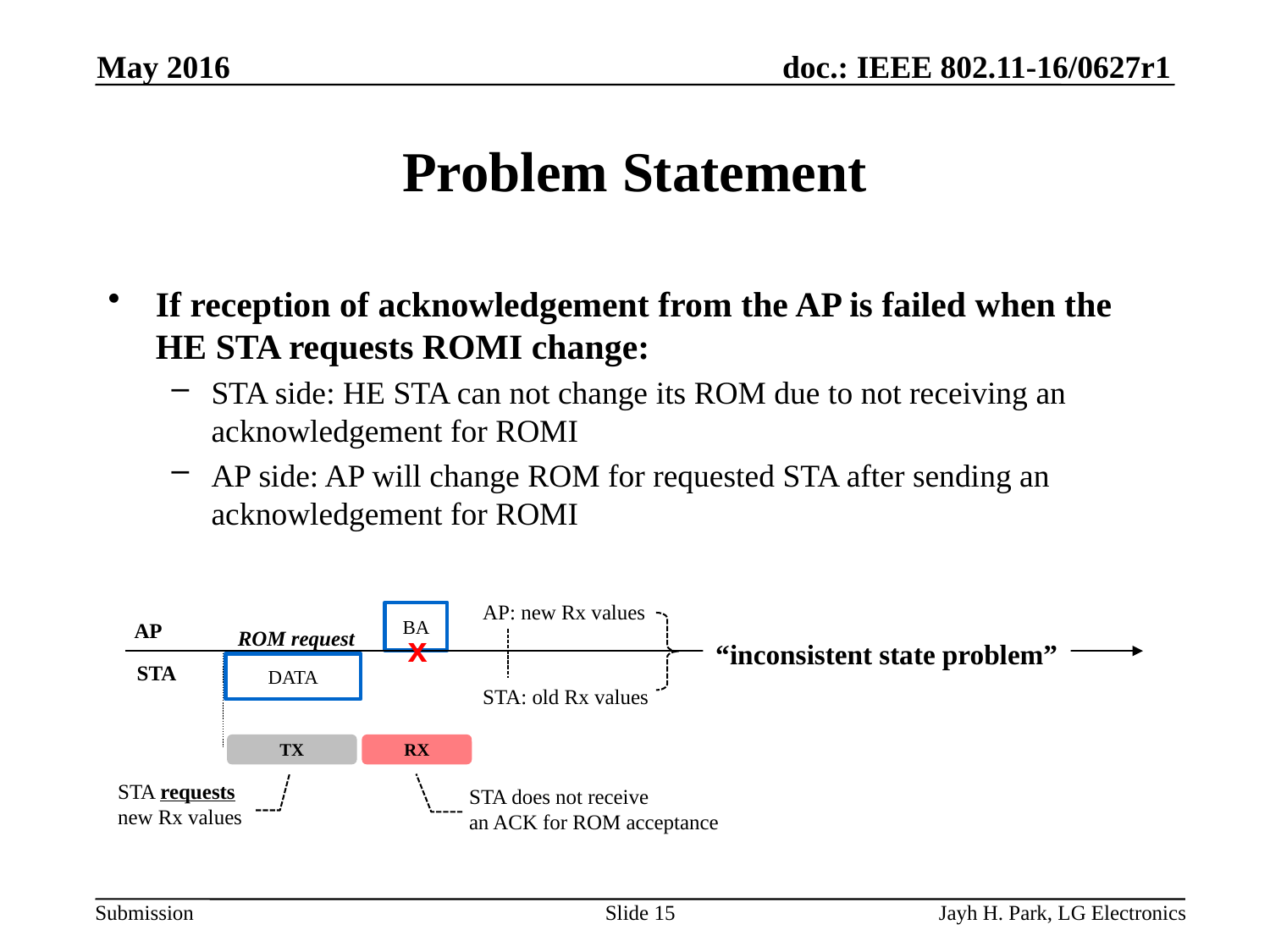

May 2016
# Problem Statement
If reception of acknowledgement from the AP is failed when the HE STA requests ROMI change:
STA side: HE STA can not change its ROM due to not receiving an acknowledgement for ROMI
AP side: AP will change ROM for requested STA after sending an acknowledgement for ROMI

AP: new Rx values
BA
AP

ROM request
x
“inconsistent state problem”
STA
DATA
STA: old Rx values
TX
RX
STA requests
new Rx values
STA does not receive
an ACK for ROM acceptance

Slide 15
Jayh H. Park, LG Electronics